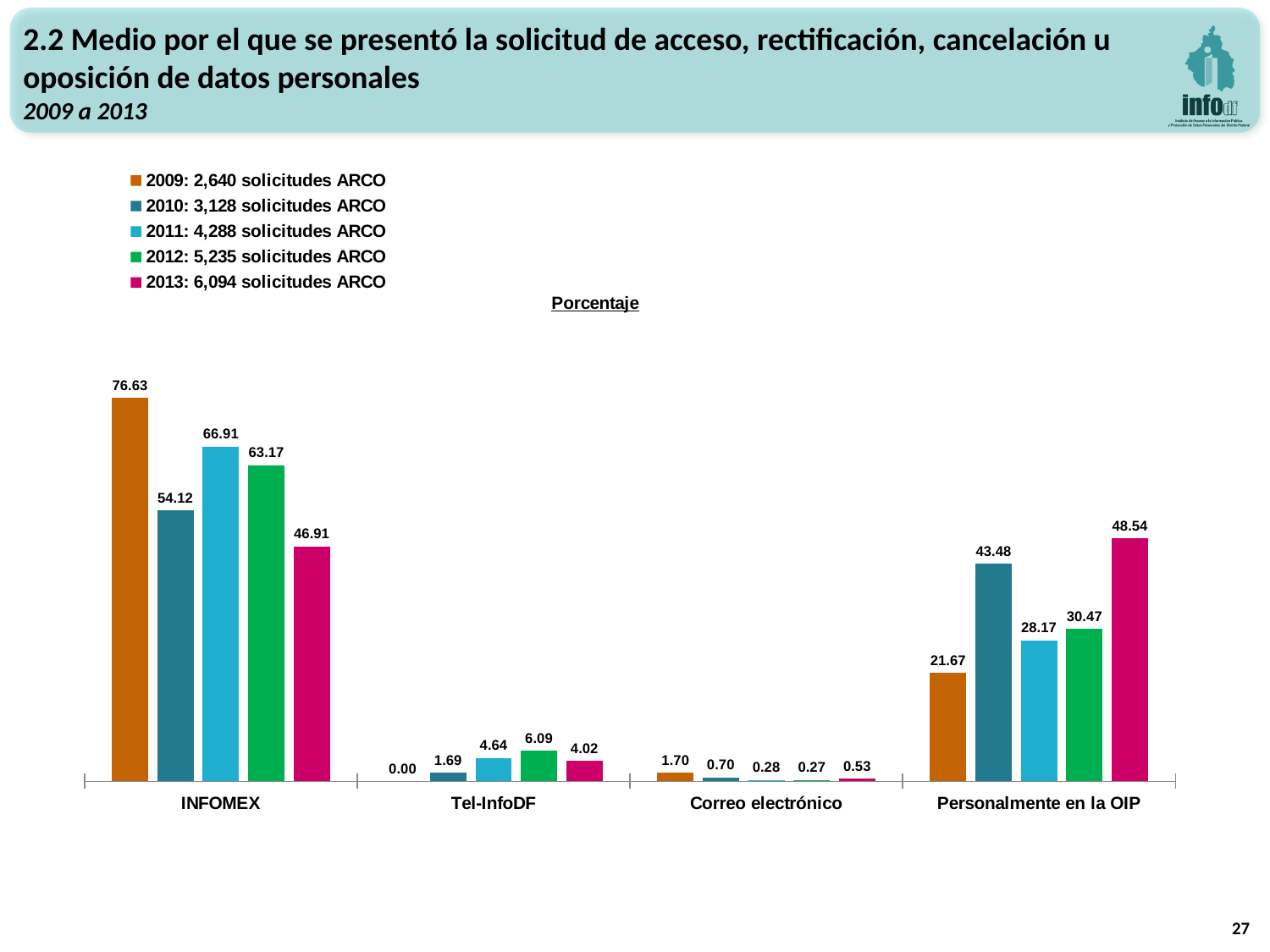

2.2 Medio por el que se presentó la solicitud de acceso, rectificación, cancelación u oposición de datos personales
2009 a 2013

### Chart: Porcentaje

| Category | 2009: 2,640 solicitudes ARCO | 2010: 3,128 solicitudes ARCO | 2011: 4,288 solicitudes ARCO | 2012: 5,235 solicitudes ARCO | 2013: 6,094 solicitudes ARCO |
|---|---|---|---|---|---|
| INFOMEX | 76.62878787878788 | 54.12404092071611 | 66.90764925373134 | 63.17096466093601 | 46.91499835904168 |
| Tel-InfoDF | 0.0 | 1.6943734015345269 | 4.6408582089552235 | 6.09360076408787 | 4.020347883163768 |
| Correo electrónico | 1.7045454545454544 | 0.7033248081841432 | 0.2798507462686567 | 0.26743075453677173 | 0.5251066622907778 |
| Personalmente en la OIP | 21.666666666666668 | 43.47826086956522 | 28.171641791044777 | 30.46800382043935 | 48.53954709550377 |
27